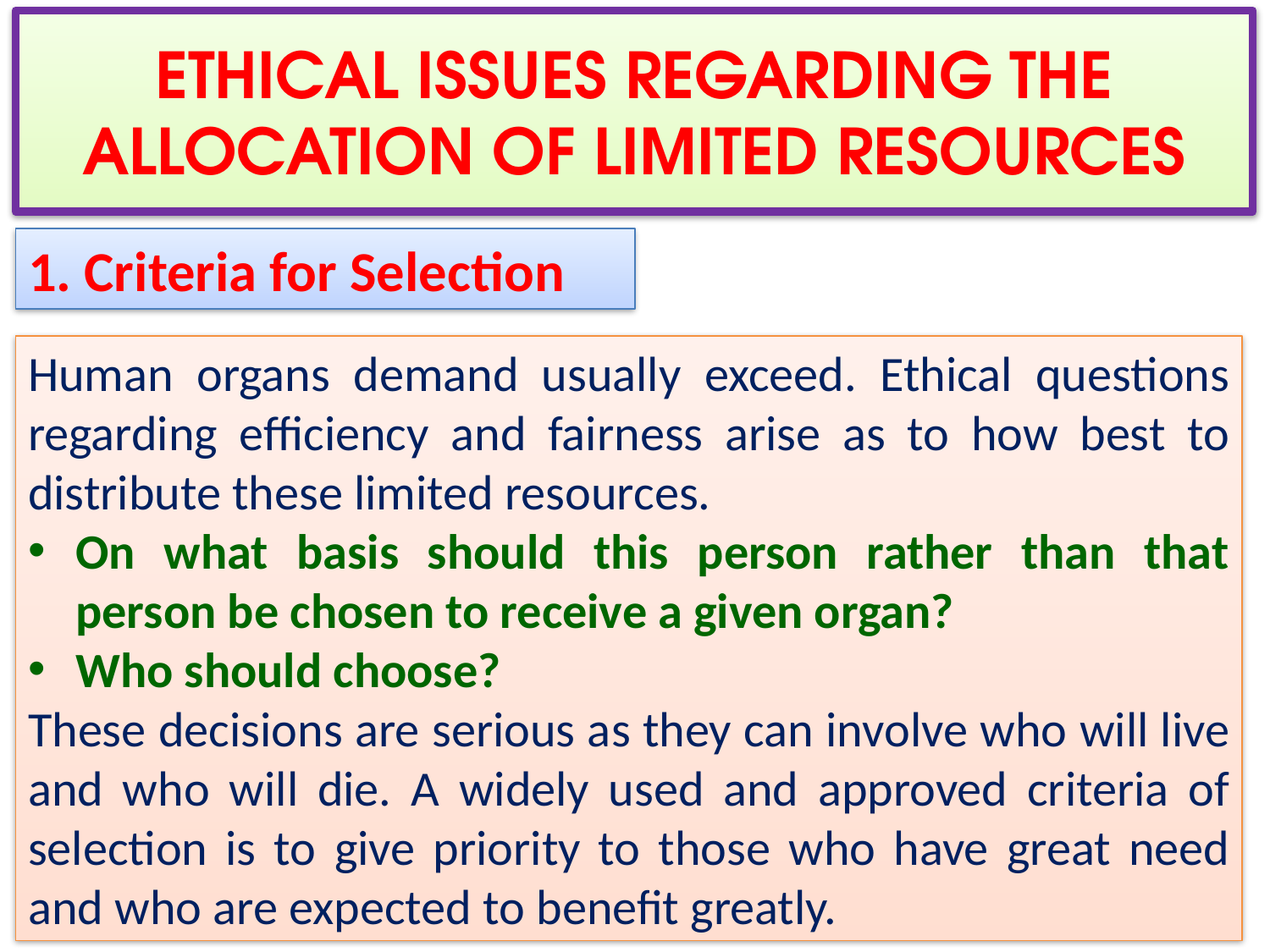

# ETHICAL ISSUES REGARDING THE ALLOCATION OF LIMITED RESOURCES
1. Criteria for Selection
Human organs demand usually exceed. Ethical questions regarding efficiency and fairness arise as to how best to distribute these limited resources.
On what basis should this person rather than that person be chosen to receive a given organ?
Who should choose?
These decisions are serious as they can involve who will live and who will die. A widely used and approved criteria of selection is to give priority to those who have great need and who are expected to benefit greatly.